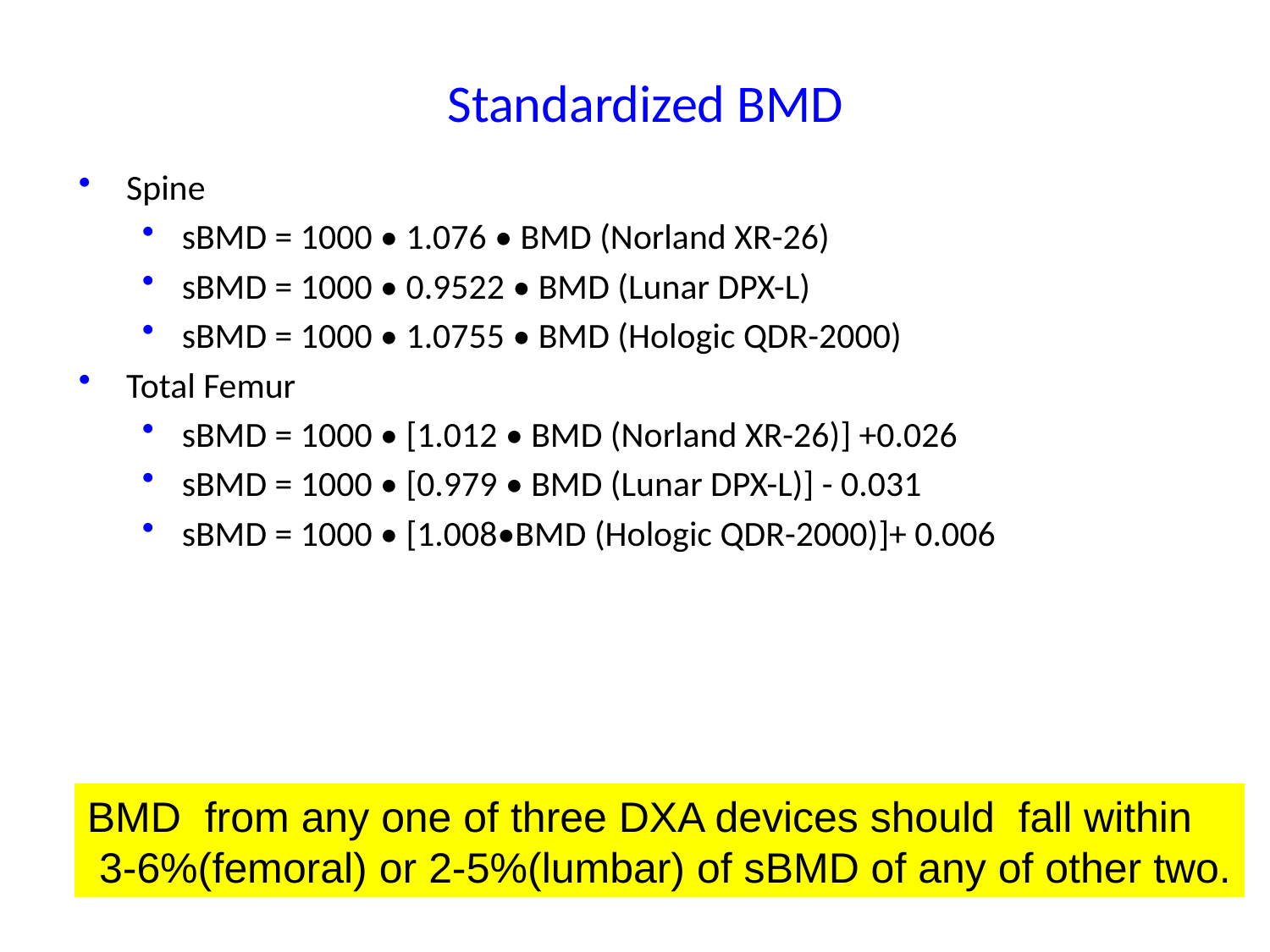

# Standardized BMD
Spine
sBMD = 1000 • 1.076 • BMD (Norland XR-26)
sBMD = 1000 • 0.9522 • BMD (Lunar DPX-L)
sBMD = 1000 • 1.0755 • BMD (Hologic QDR-2000)
Total Femur
sBMD = 1000 • [1.012 • BMD (Norland XR-26)] +0.026
sBMD = 1000 • [0.979 • BMD (Lunar DPX-L)] - 0.031
sBMD = 1000 • [1.008•BMD (Hologic QDR-2000)]+ 0.006
BMD  from any one of three DXA devices should  fall within
 3-6%(femoral) or 2-5%(lumbar) of sBMD of any of other two.